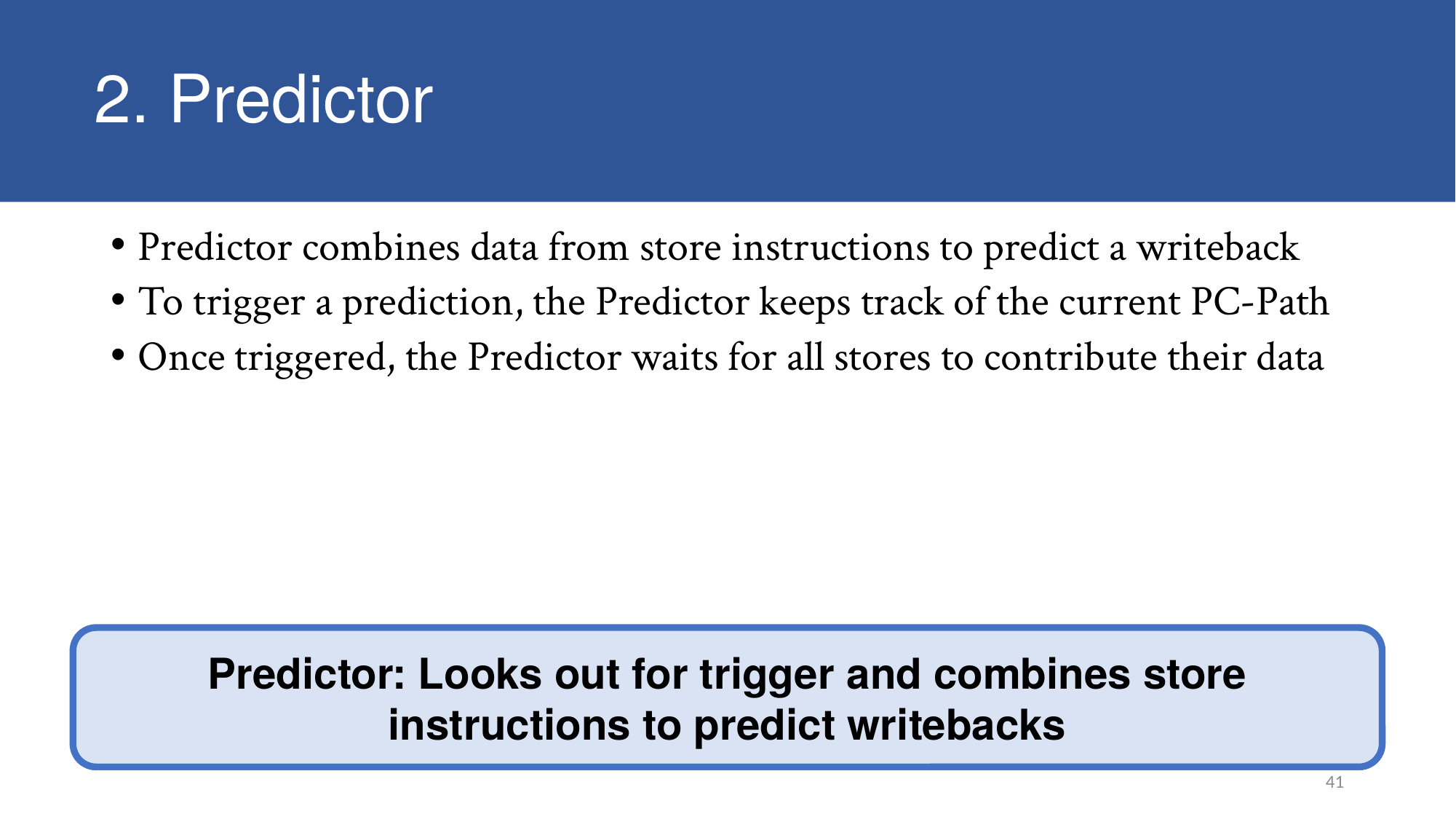

# 2. Predictor
Predictor combines data from store instructions to predict a writeback
To trigger a prediction, the Predictor keeps track of the current PC-Path
Once triggered, the Predictor waits for all stores to contribute their data

Predictor: Looks out for trigger and combines store instructions to predict writebacks
41